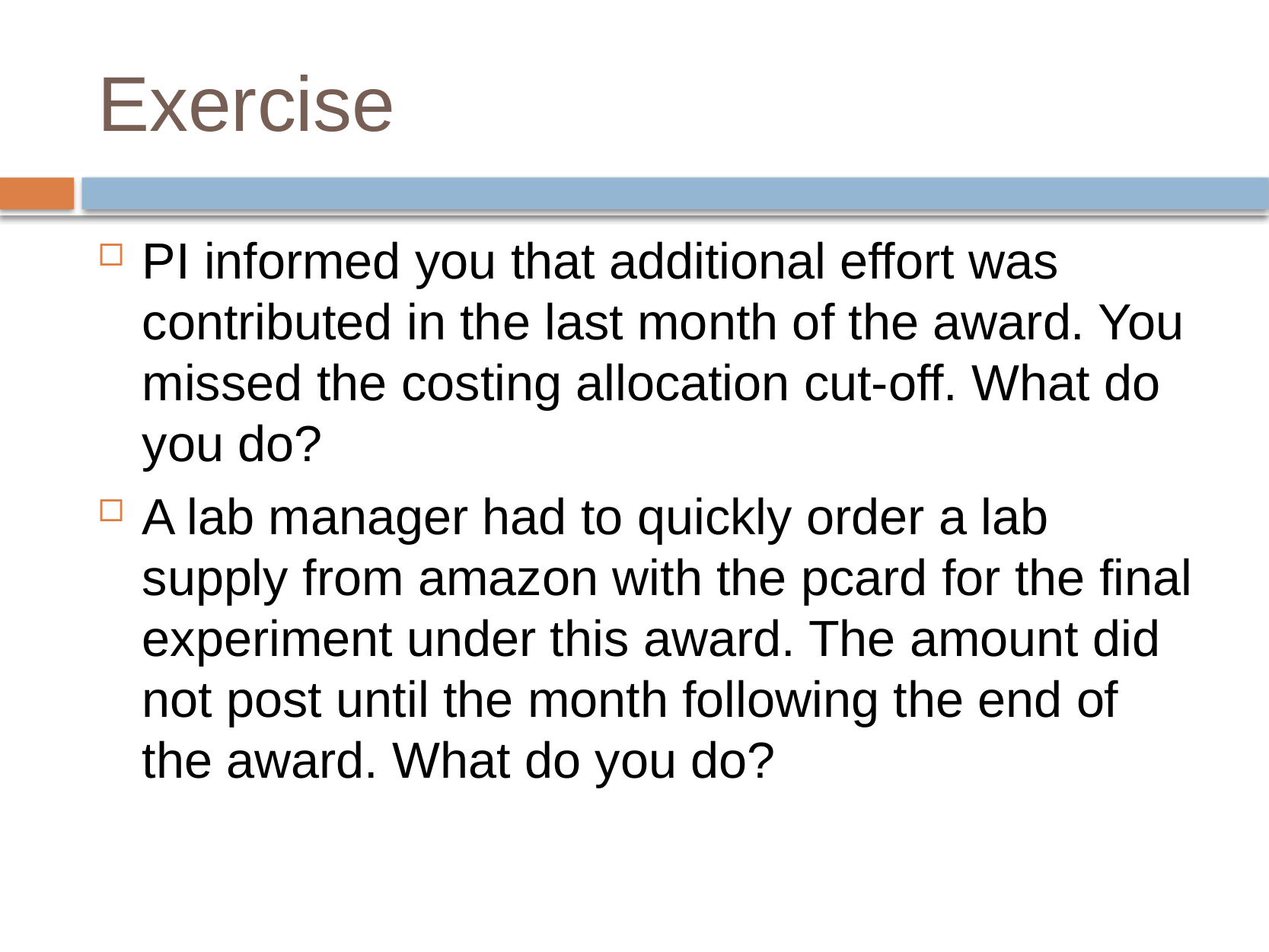

# Exercise
PI informed you that additional effort was contributed in the last month of the award. You missed the costing allocation cut-off. What do you do?
A lab manager had to quickly order a lab supply from amazon with the pcard for the final experiment under this award. The amount did not post until the month following the end of the award. What do you do?